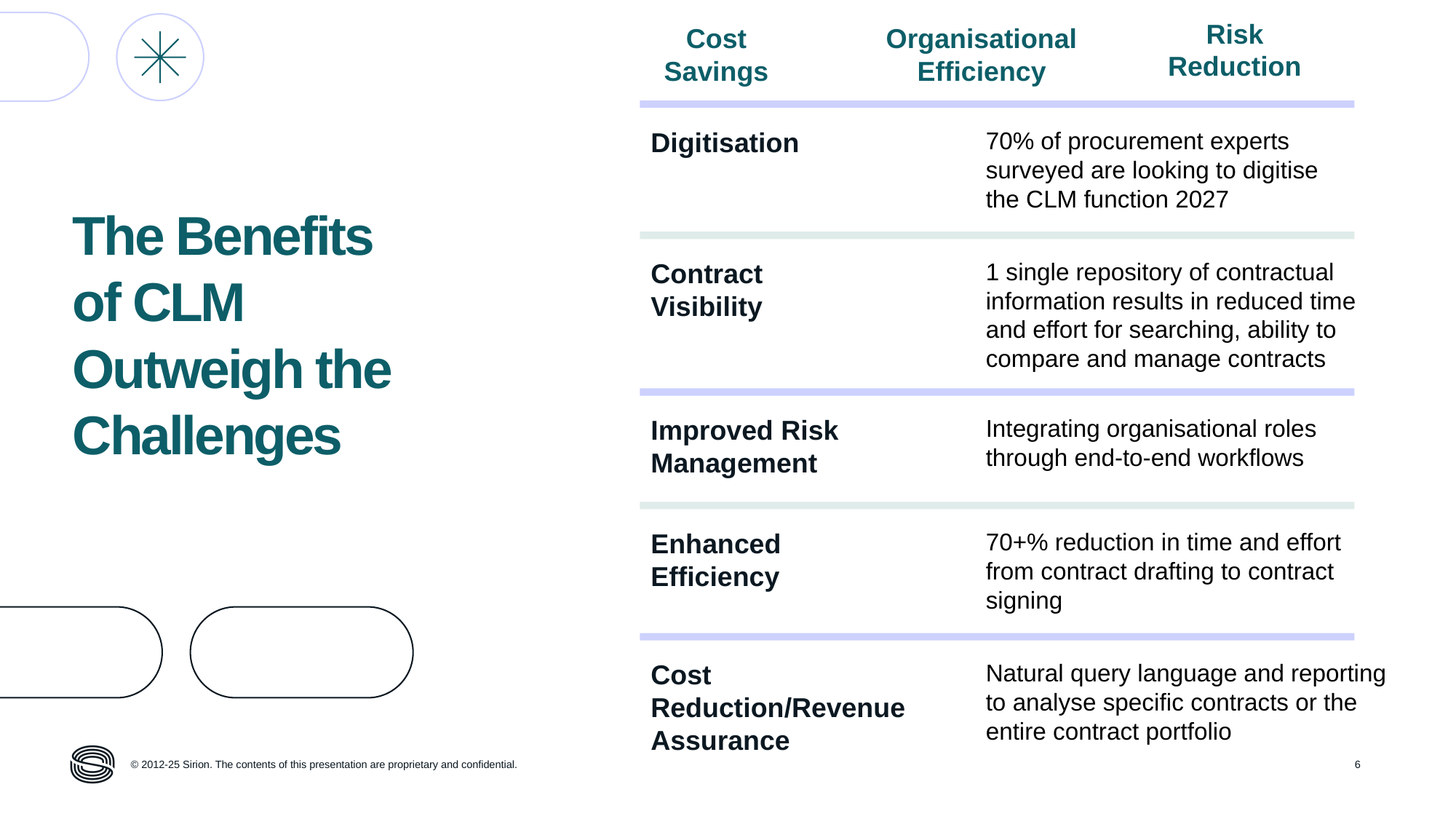

Risk
Reduction
Cost
Savings
Organisational Efficiency

Digitisation
70% of procurement experts surveyed are looking to digitise the CLM function 2027
The Benefits of CLM Outweigh the Challenges

Contract
Visibility
1 single repository of contractual information results in reduced time and effort for searching, ability to compare and manage contracts

Improved Risk Management
Integrating organisational roles through end-to-end workflows

Enhanced
Efficiency
70+% reduction in time and effort from contract drafting to contract signing

Cost Reduction/Revenue Assurance
Natural query language and reporting to analyse specific contracts or the entire contract portfolio